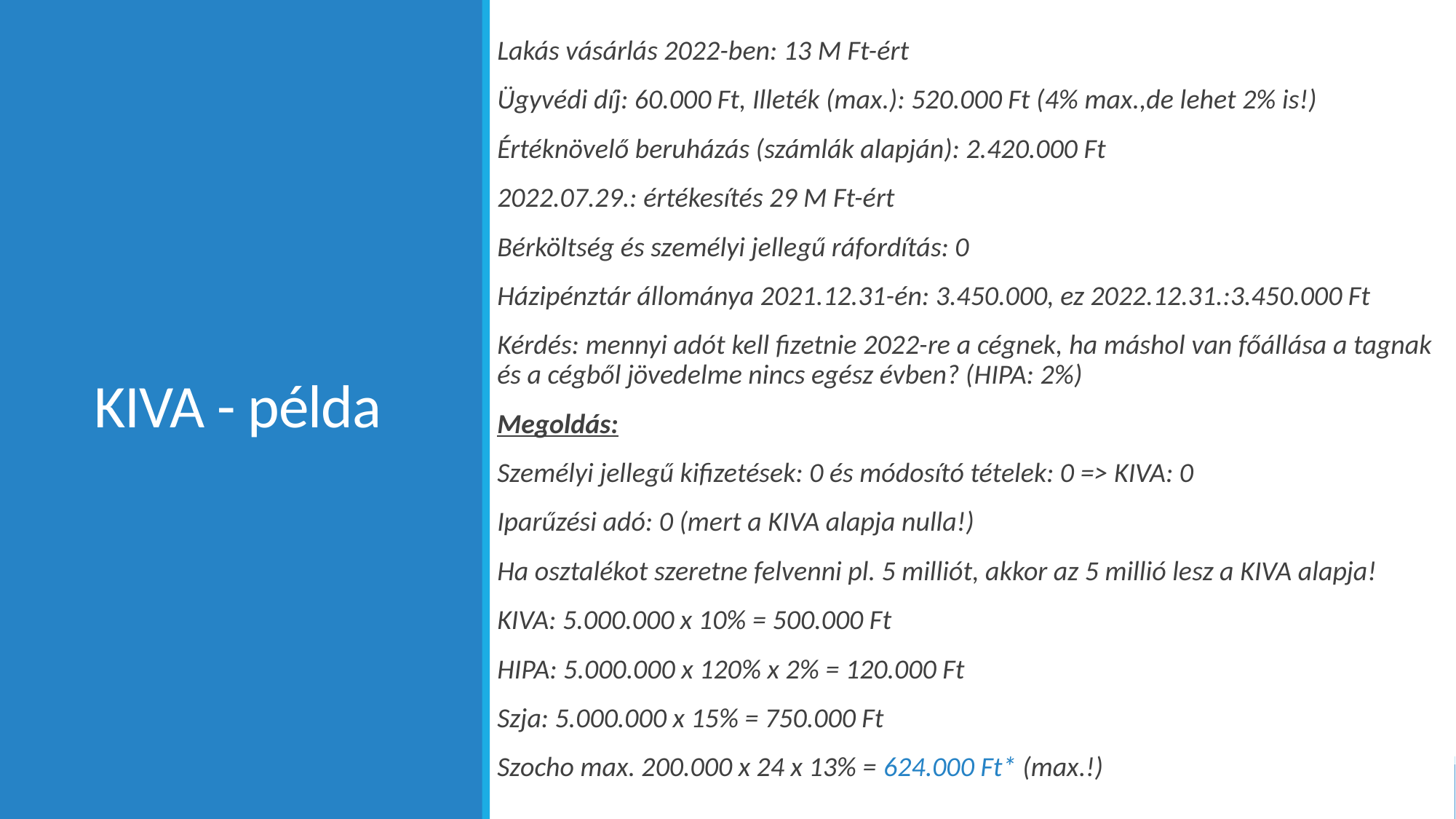

Lakás vásárlás 2022-ben: 13 M Ft-ért
Ügyvédi díj: 60.000 Ft, Illeték (max.): 520.000 Ft (4% max.,de lehet 2% is!)
Értéknövelő beruházás (számlák alapján): 2.420.000 Ft
2022.07.29.: értékesítés 29 M Ft-ért
Bérköltség és személyi jellegű ráfordítás: 0
Házipénztár állománya 2021.12.31-én: 3.450.000, ez 2022.12.31.:3.450.000 Ft
Kérdés: mennyi adót kell fizetnie 2022-re a cégnek, ha máshol van főállása a tagnak és a cégből jövedelme nincs egész évben? (HIPA: 2%)
Megoldás:
Személyi jellegű kifizetések: 0 és módosító tételek: 0 => KIVA: 0
Iparűzési adó: 0 (mert a KIVA alapja nulla!)
Ha osztalékot szeretne felvenni pl. 5 milliót, akkor az 5 millió lesz a KIVA alapja!
KIVA: 5.000.000 x 10% = 500.000 Ft
HIPA: 5.000.000 x 120% x 2% = 120.000 Ft
Szja: 5.000.000 x 15% = 750.000 Ft
Szocho max. 200.000 x 24 x 13% = 624.000 Ft* (max.!)
# KIVA - példa